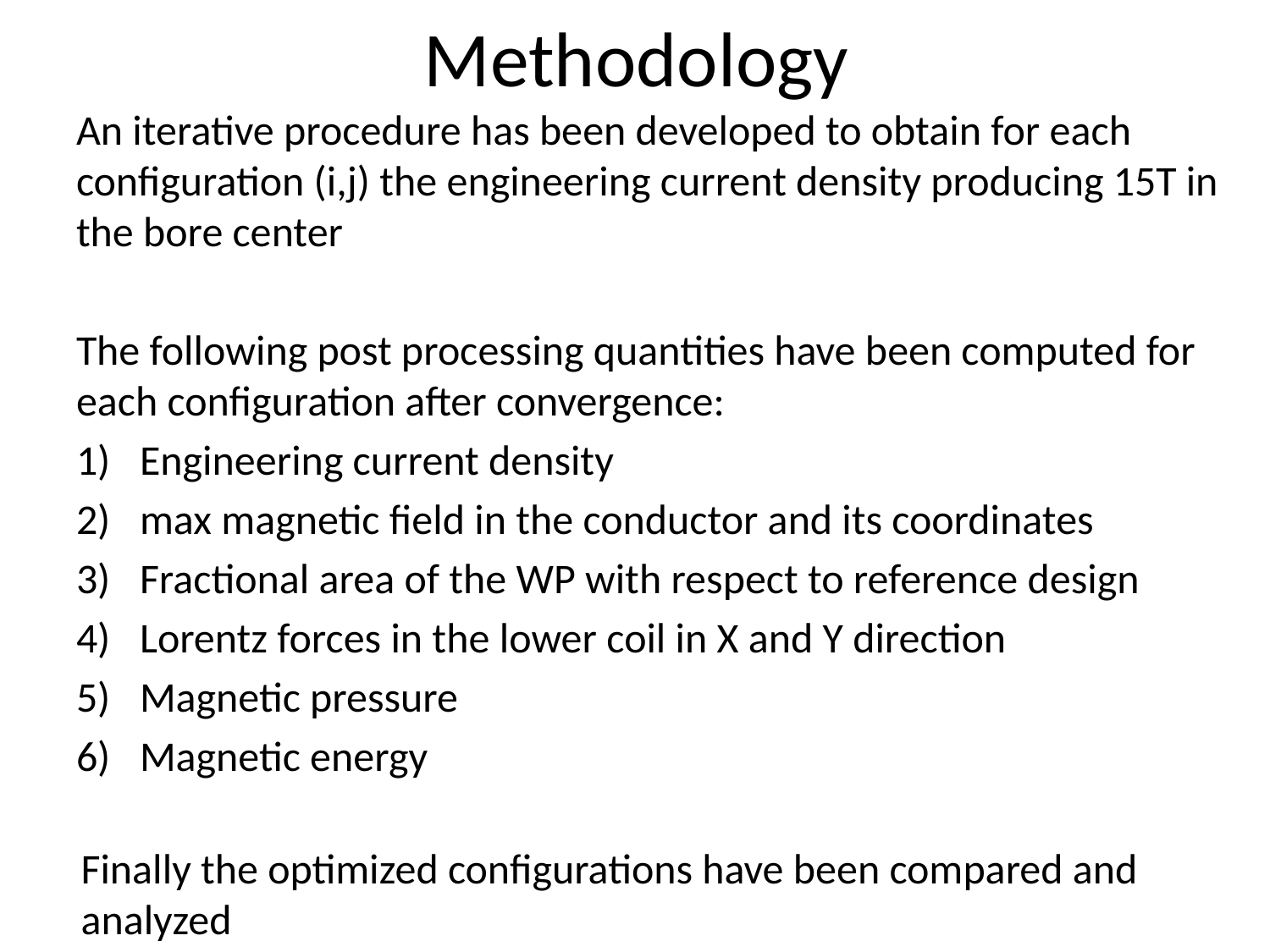

# Methodology
An iterative procedure has been developed to obtain for each configuration (i,j) the engineering current density producing 15T in the bore center

The following post processing quantities have been computed for each configuration after convergence:
Engineering current density
max magnetic field in the conductor and its coordinates
Fractional area of the WP with respect to reference design
Lorentz forces in the lower coil in X and Y direction
Magnetic pressure
Magnetic energy

Finally the optimized configurations have been compared and analyzed